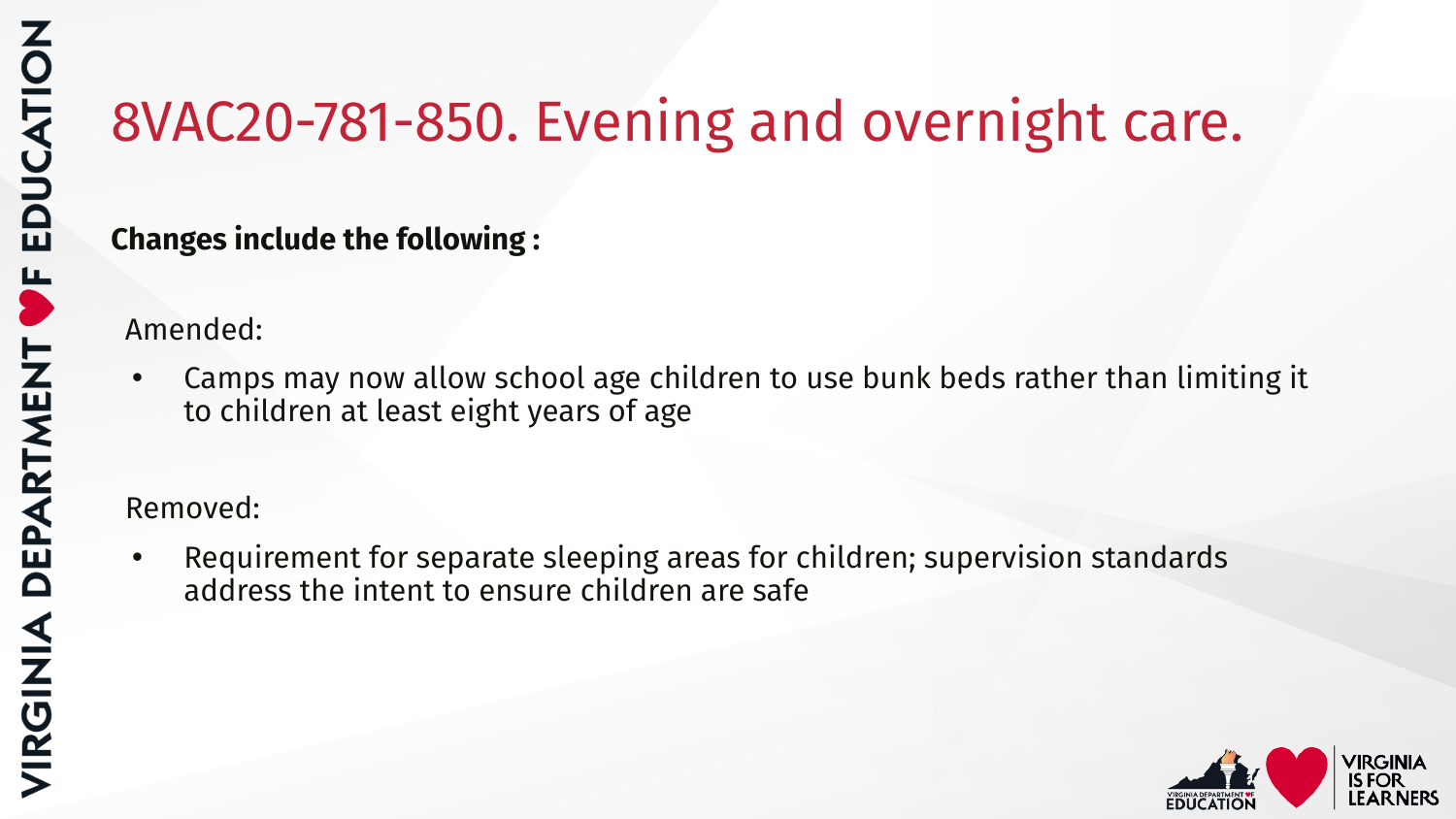

# 8VAC20-781-850. Evening and overnight care.
Changes include the following :

Amended:
Camps may now allow school age children to use bunk beds rather than limiting it to children at least eight years of age

Removed:
Requirement for separate sleeping areas for children; supervision standards address the intent to ensure children are safe